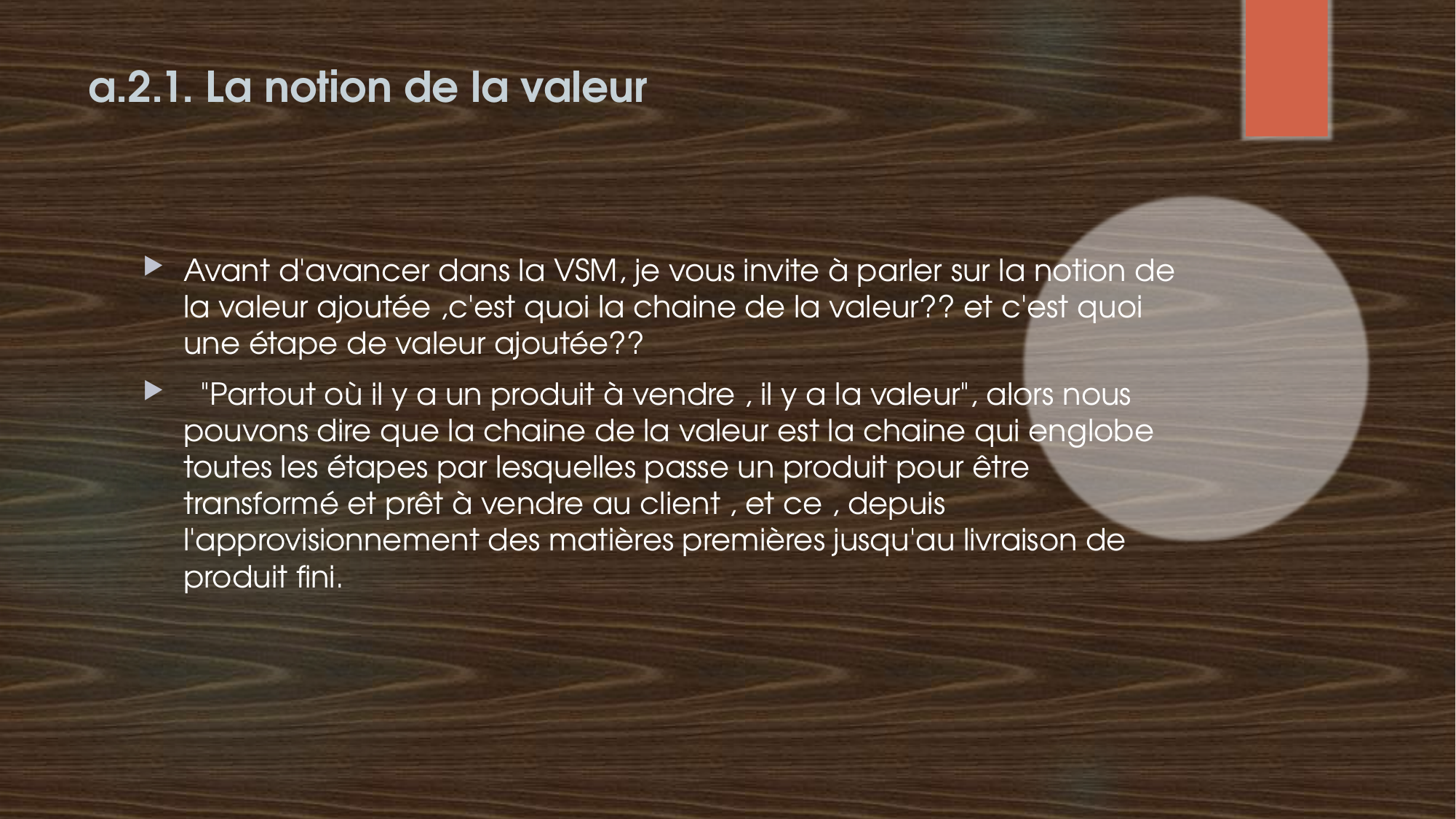

# a.2.1. La notion de la valeur
Avant d'avancer dans la VSM, je vous invite à parler sur la notion de la valeur ajoutée ,c'est quoi la chaine de la valeur?? et c'est quoi une étape de valeur ajoutée??
  "Partout où il y a un produit à vendre , il y a la valeur", alors nous pouvons dire que la chaine de la valeur est la chaine qui englobe toutes les étapes par lesquelles passe un produit pour être transformé et prêt à vendre au client , et ce , depuis l'approvisionnement des matières premières jusqu'au livraison de produit fini.